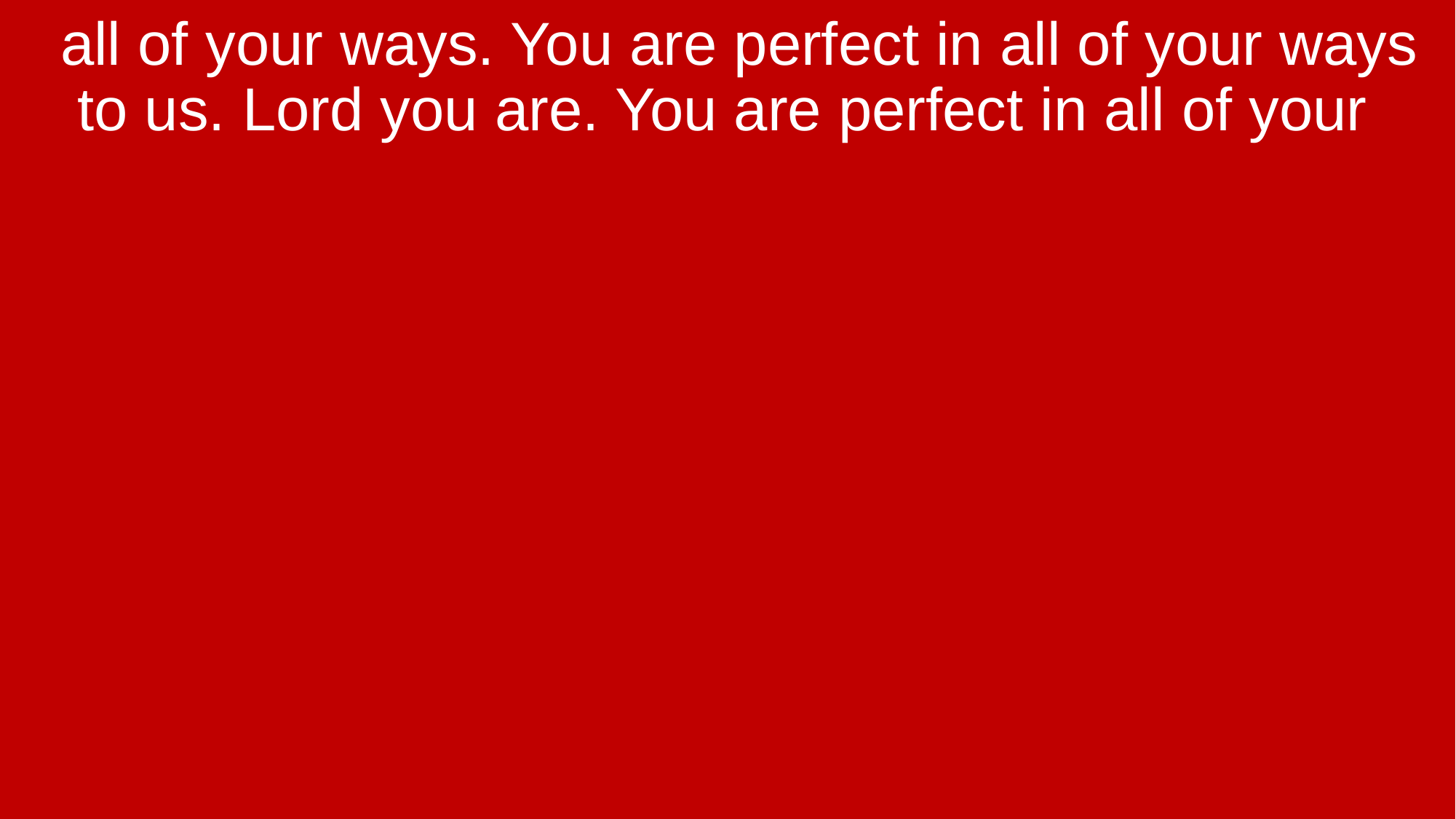

all of your ways. You are perfect in all of your ways to us. Lord you are. You are perfect in all of your